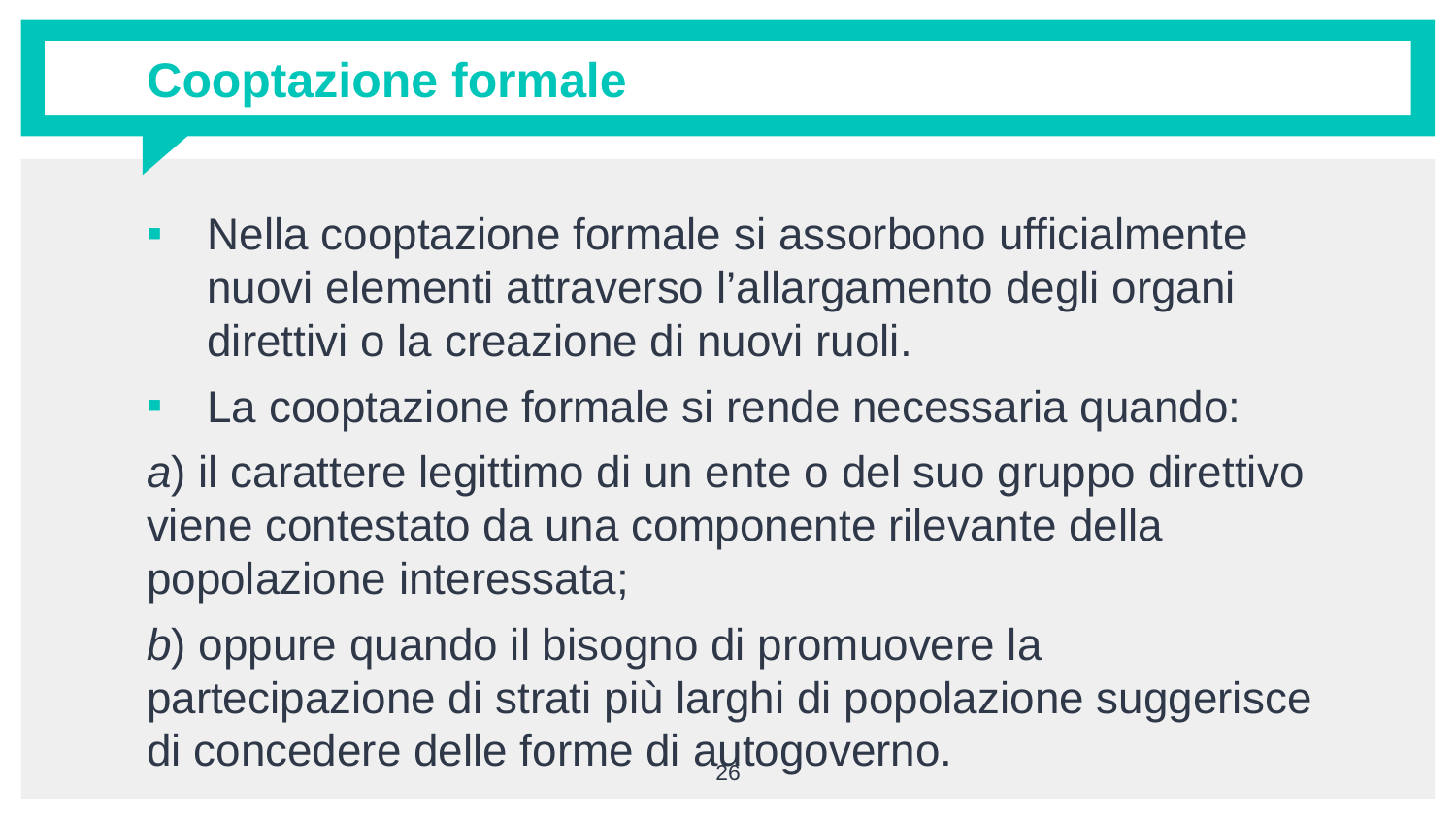

# Cooptazione formale
Nella cooptazione formale si assorbono ufficialmente nuovi elementi attraverso l’allargamento degli organi direttivi o la creazione di nuovi ruoli.
La cooptazione formale si rende necessaria quando:
a) il carattere legittimo di un ente o del suo gruppo direttivo viene contestato da una componente rilevante della popolazione interessata;
b) oppure quando il bisogno di promuovere la partecipazione di strati più larghi di popolazione suggerisce di concedere delle forme di autogoverno.

26